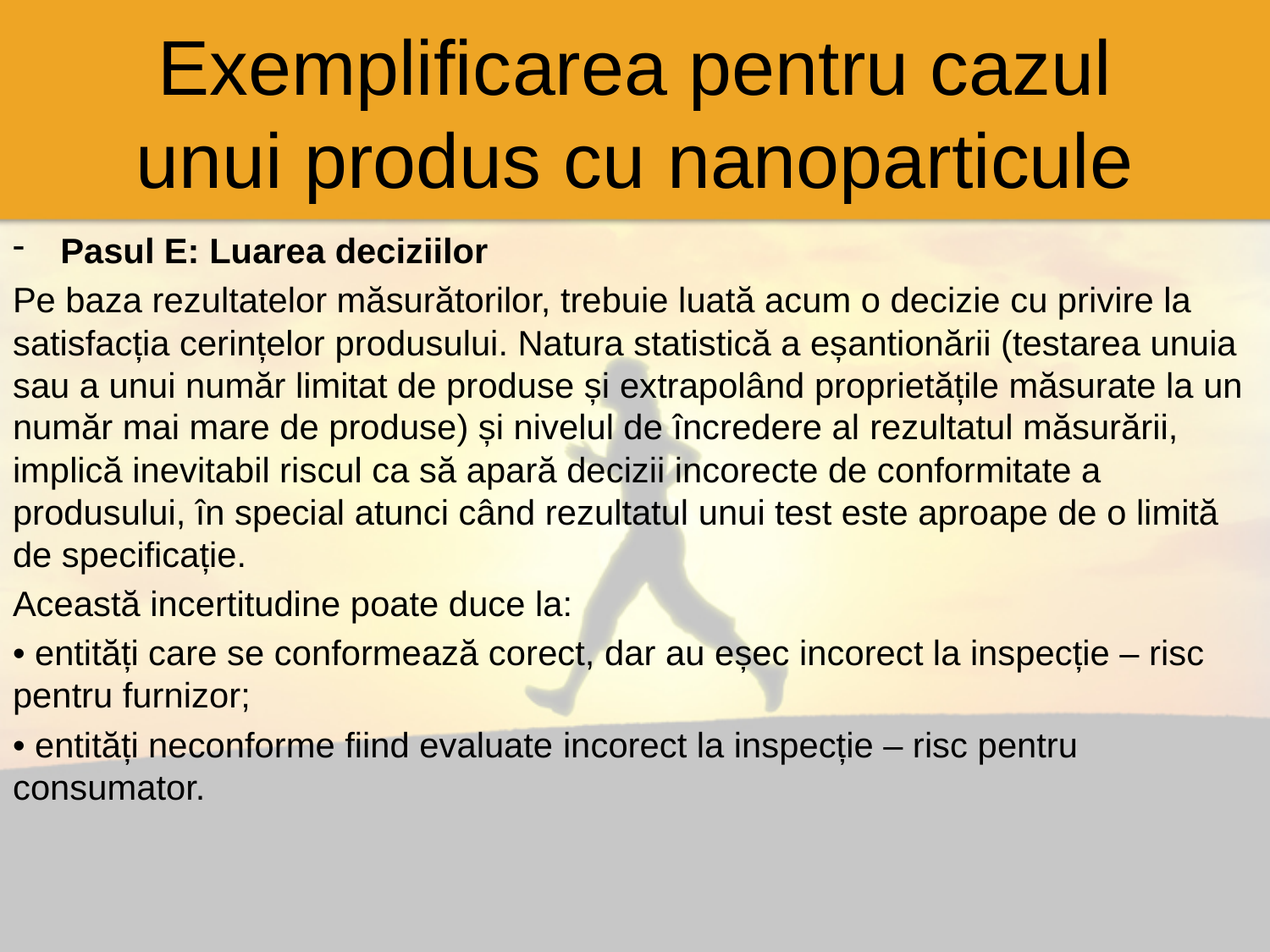

# Exemplificarea pentru cazul unui produs cu nanoparticule
Pasul E: Luarea deciziilor
Pe baza rezultatelor măsurătorilor, trebuie luată acum o decizie cu privire la satisfacția cerințelor produsului. Natura statistică a eșantionării (testarea unuia sau a unui număr limitat de produse și extrapolând proprietățile măsurate la un număr mai mare de produse) și nivelul de încredere al rezultatul măsurării, implică inevitabil riscul ca să apară decizii incorecte de conformitate a produsului, în special atunci când rezultatul unui test este aproape de o limită de specificație.
Această incertitudine poate duce la:
• entități care se conformează corect, dar au eșec incorect la inspecție – risc pentru furnizor;
• entități neconforme fiind evaluate incorect la inspecție – risc pentru consumator.